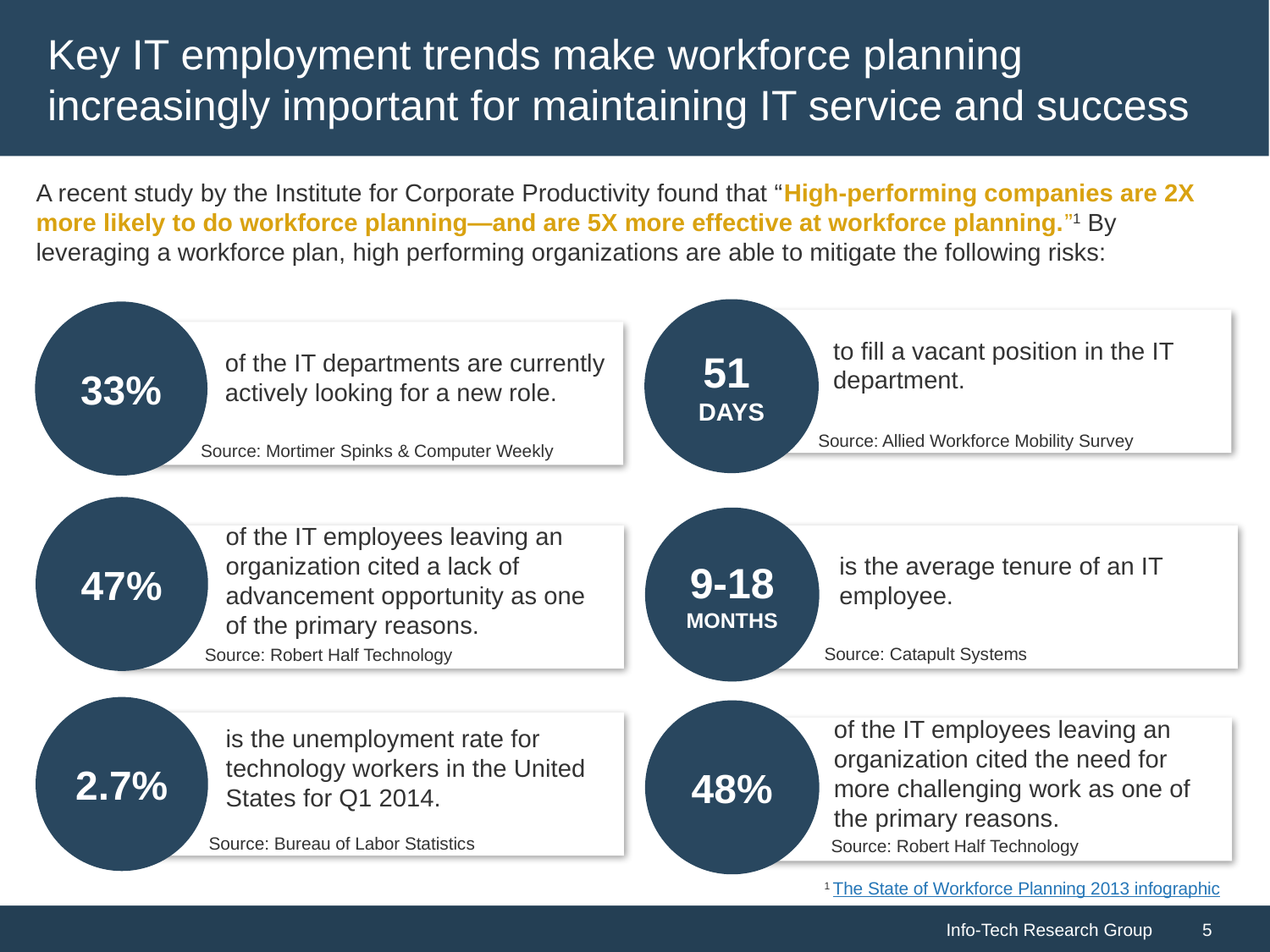

Key IT employment trends make workforce planning increasingly important for maintaining IT service and success
A recent study by the Institute for Corporate Productivity found that “High-performing companies are 2X more likely to do workforce planning—and are 5X more effective at workforce planning.”1 By leveraging a workforce plan, high performing organizations are able to mitigate the following risks:
51
DAYS
33%
to fill a vacant position in the IT department.
of the IT departments are currently actively looking for a new role.
Source: Allied Workforce Mobility Survey
Source: Mortimer Spinks & Computer Weekly
47%
9-18 MONTHS
of the IT employees leaving an organization cited a lack of advancement opportunity as one of the primary reasons.
is the average tenure of an IT employee.
Source: Catapult Systems
Source: Robert Half Technology
2.7%
48%
is the unemployment rate for technology workers in the United States for Q1 2014.
of the IT employees leaving an organization cited the need for more challenging work as one of the primary reasons.
Source: Bureau of Labor Statistics
Source: Robert Half Technology
1 The State of Workforce Planning 2013 infographic